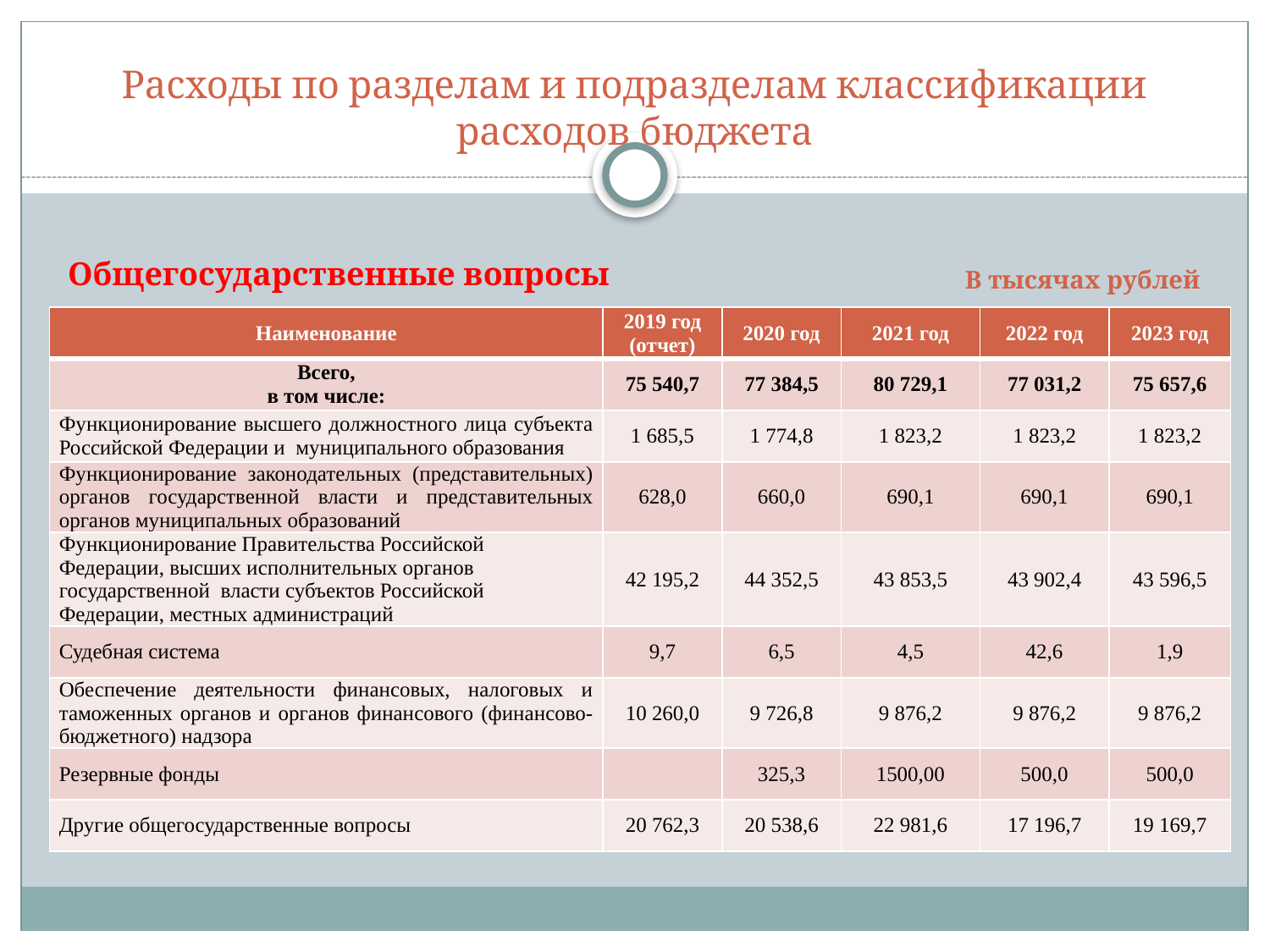

# Расходы по разделам и подразделам классификации расходов бюджета
Общегосударственные вопросы
В тысячах рублей
| Наименование | 2019 год (отчет) | 2020 год | 2021 год | 2022 год | 2023 год |
| --- | --- | --- | --- | --- | --- |
| Всего, в том числе: | 75 540,7 | 77 384,5 | 80 729,1 | 77 031,2 | 75 657,6 |
| Функционирование высшего должностного лица субъекта Российской Федерации и муниципального образования | 1 685,5 | 1 774,8 | 1 823,2 | 1 823,2 | 1 823,2 |
| Функционирование законодательных (представительных) органов государственной власти и представительных органов муниципальных образований | 628,0 | 660,0 | 690,1 | 690,1 | 690,1 |
| Функционирование Правительства Российской Федерации, высших исполнительных органов государственной власти субъектов Российской Федерации, местных администраций | 42 195,2 | 44 352,5 | 43 853,5 | 43 902,4 | 43 596,5 |
| Судебная система | 9,7 | 6,5 | 4,5 | 42,6 | 1,9 |
| Обеспечение деятельности финансовых, налоговых и таможенных органов и органов финансового (финансово-бюджетного) надзора | 10 260,0 | 9 726,8 | 9 876,2 | 9 876,2 | 9 876,2 |
| Резервные фонды |  | 325,3 | 1500,00 | 500,0 | 500,0 |
| Другие общегосударственные вопросы | 20 762,3 | 20 538,6 | 22 981,6 | 17 196,7 | 19 169,7 |